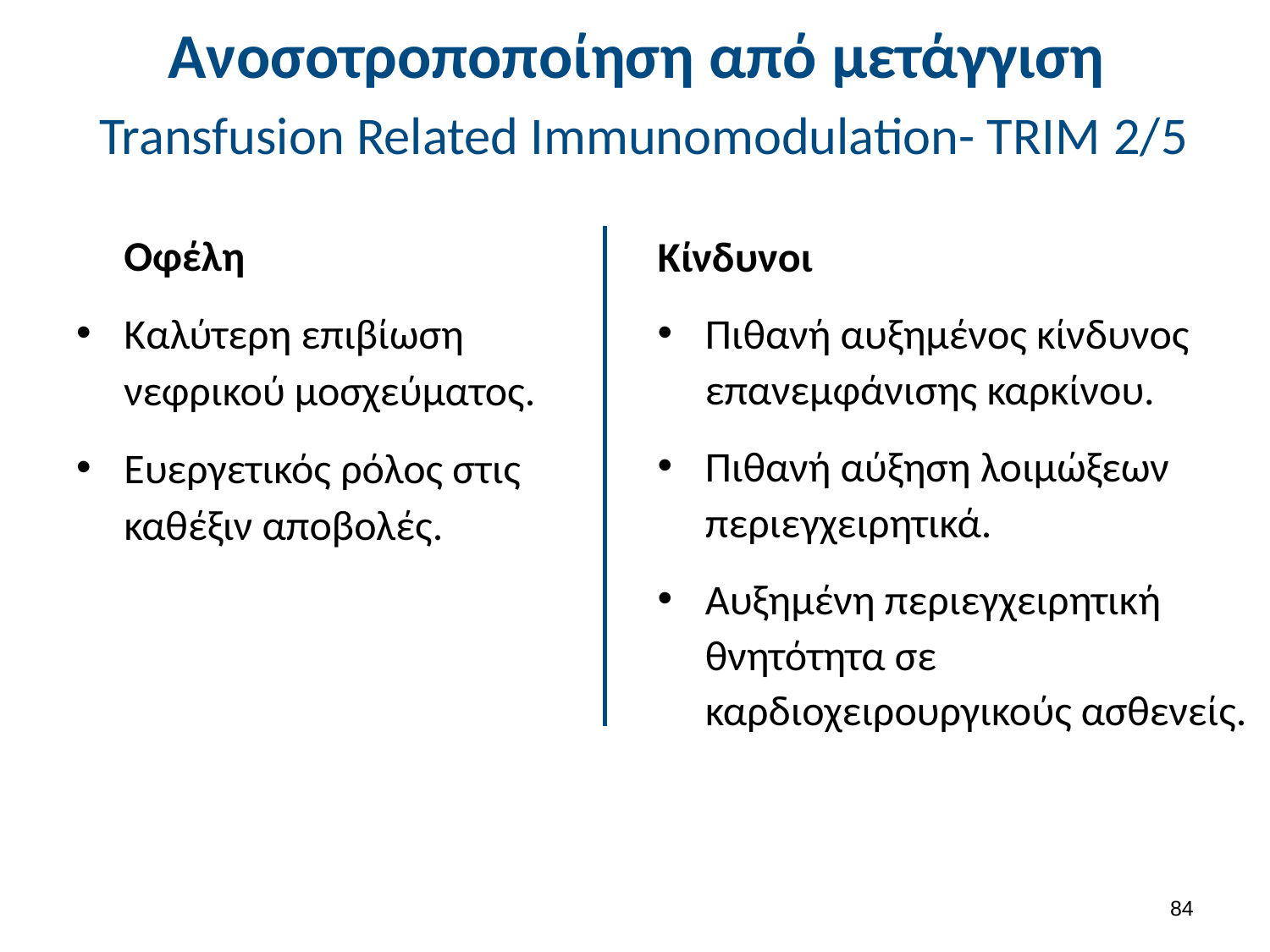

# Ανοσοτροποποίηση από μετάγγιση Transfusion Related Immunomodulation- TRIM 2/5
	Οφέλη
Καλύτερη επιβίωση νεφρικού μοσχεύματος.
Ευεργετικός ρόλος στις καθέξιν αποβολές.
Κίνδυνοι
Πιθανή αυξημένος κίνδυνος επανεμφάνισης καρκίνου.
Πιθανή αύξηση λοιμώξεων περιεγχειρητικά.
Αυξημένη περιεγχειρητική θνητότητα σε καρδιοχειρουργικούς ασθενείς.
84